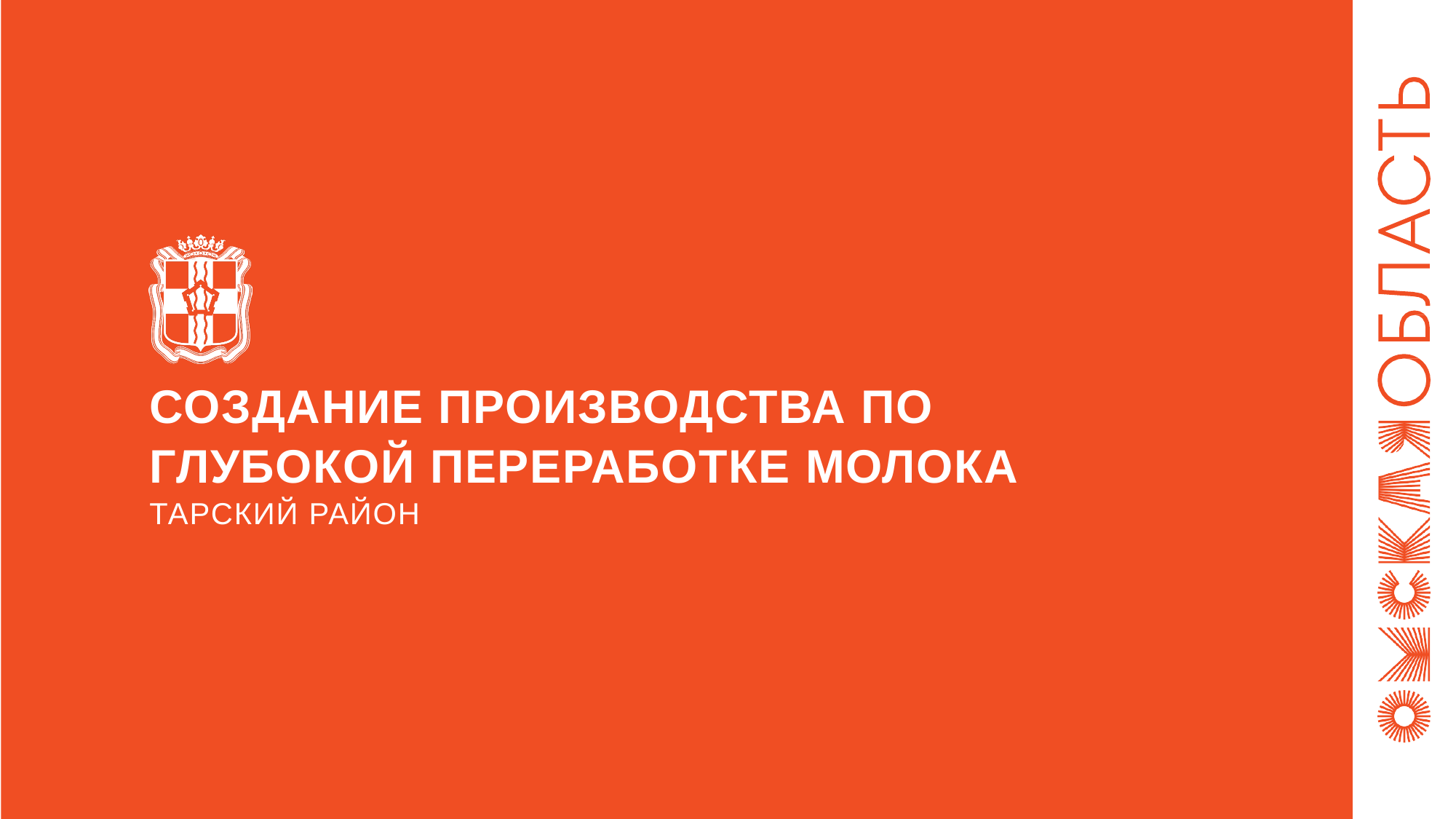

# СОЗДАНИЕ ПРОИЗВОДСТВА ПО ГЛУБОКОЙ ПЕРЕРАБОТКЕ МОЛОКА ТАРСКИЙ РАЙОН